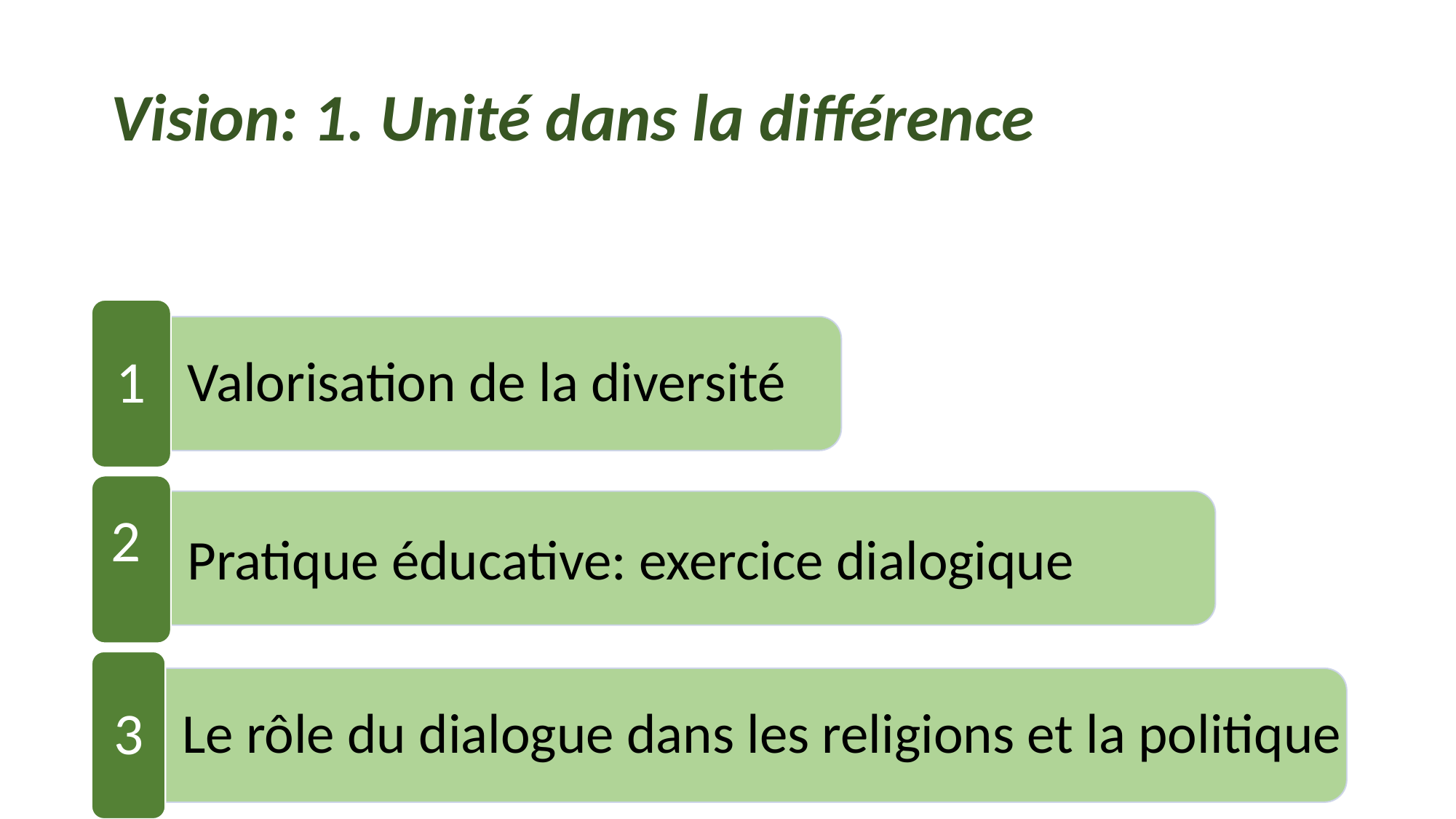

# Vision: 1. Unité dans la différence

1
Valorisation de la diversité
2

Pratique éducative: exercice dialogique

3
Le rôle du dialogue dans les religions et la politique